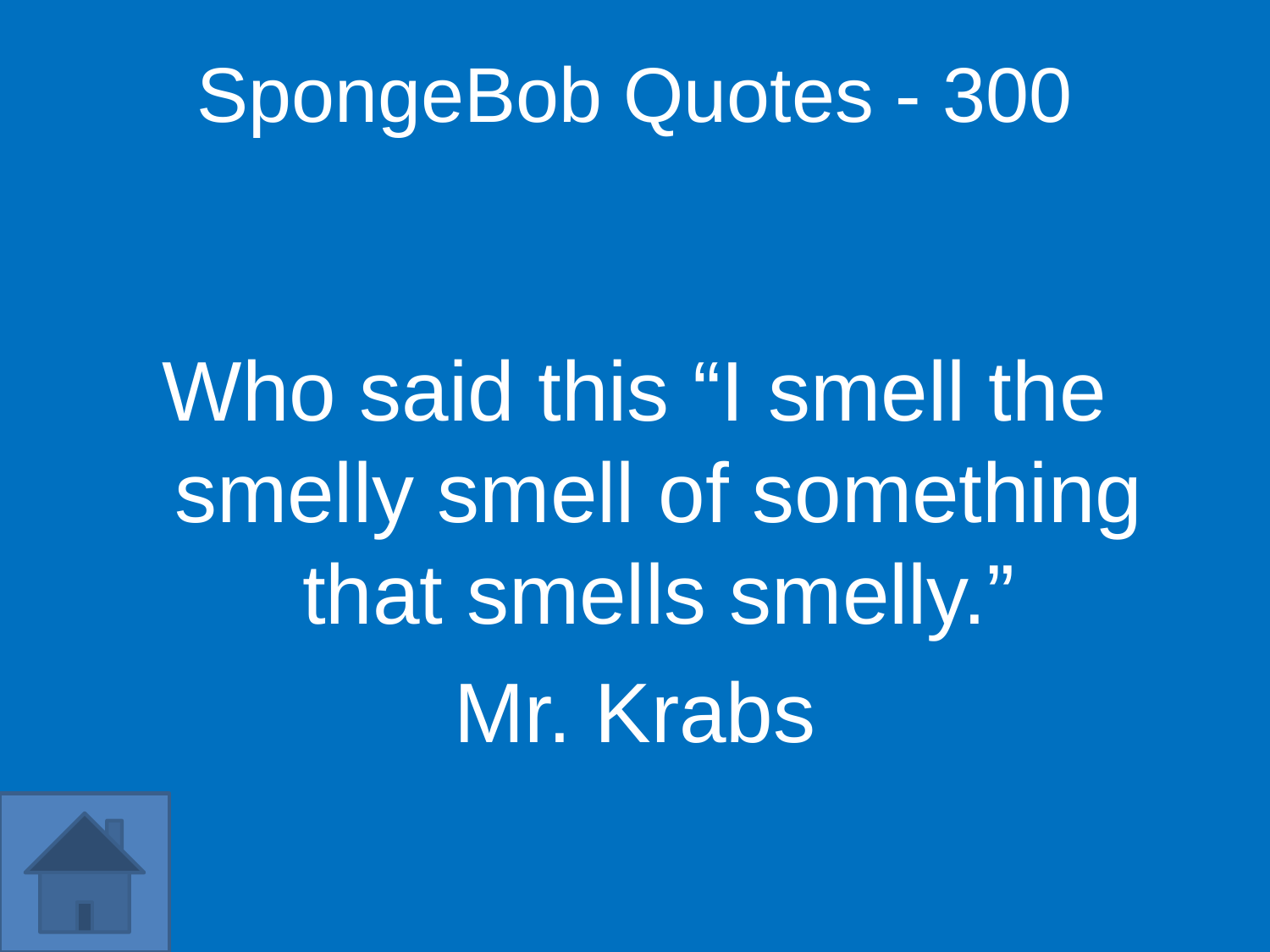

SpongeBob Quotes - 300

Who said this “I smell the smelly smell of something that smells smelly.”
Mr. Krabs